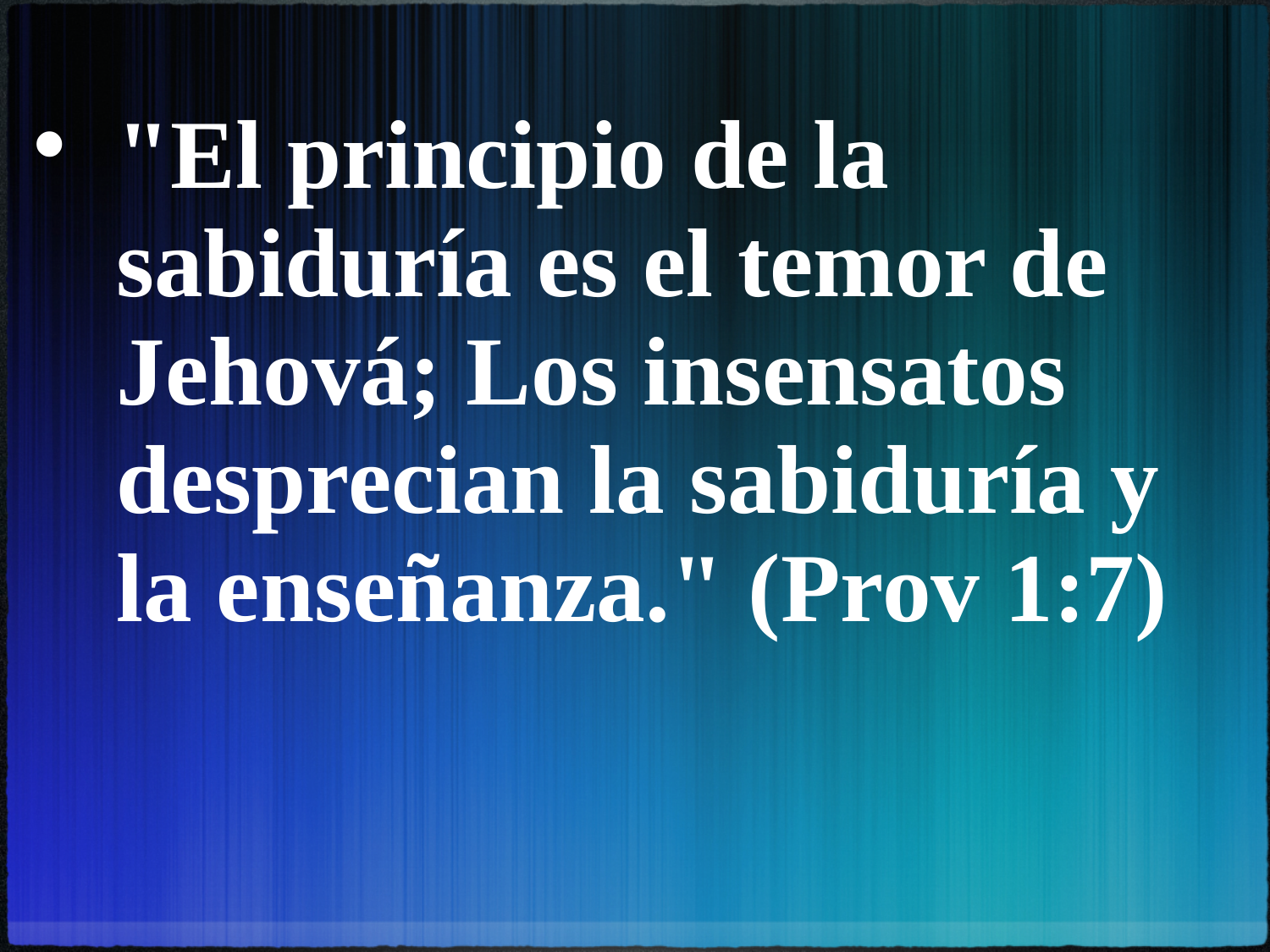

"El principio de la sabiduría es el temor de Jehová; Los insensatos desprecian la sabiduría y la enseñanza." (Prov 1:7)